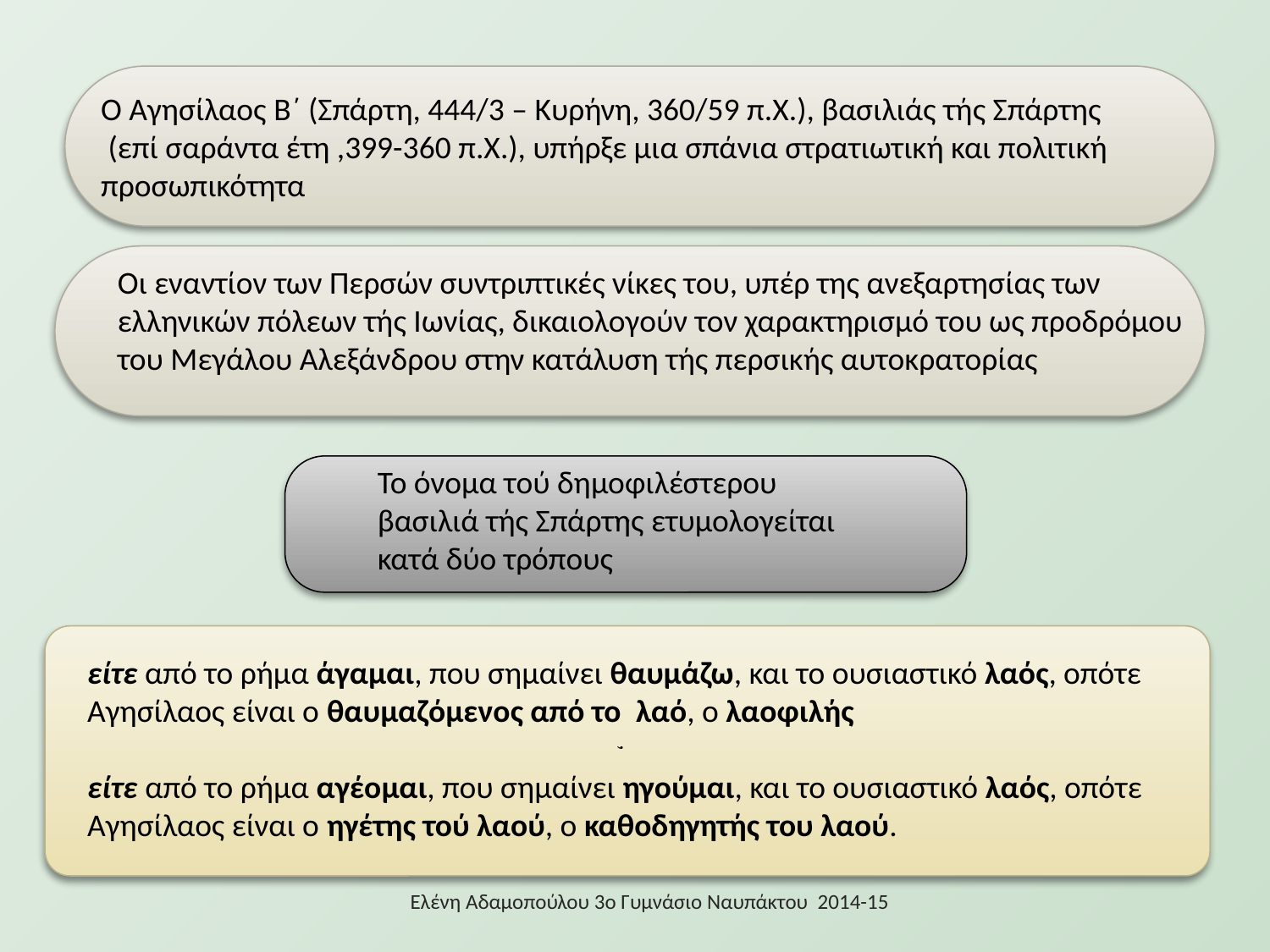

Ο Αγησίλαος Β΄ (Σπάρτη, 444/3 – Κυρήνη, 360/59 π.Χ.), βασιλιάς τής Σπάρτης
 (επί σαράντα έτη ,399-360 π.Χ.), υπήρξε μια σπάνια στρατιωτική και πολιτική προσωπικότητα

,

:

Οι εναντίον των Περσών συντριπτικές νίκες του, υπέρ της ανεξαρτησίας των ελληνικών πόλεων τής Ιωνίας, δικαιολογούν τον χαρακτηρισμό του ως προδρόμου του Μεγάλου Αλεξάνδρου στην κατάλυση τής περσικής αυτοκρατορίας

Το όνομα τού δημοφιλέστερου βασιλιά τής Σπάρτης ετυμολογείται κατά δύο τρόπους
είτε από το ρήμα άγαμαι, που σημαίνει θαυμάζω, και το ουσιαστικό λαός, οπότε Αγησίλαος είναι ο θαυμαζόμενος από το  λαό, ο λαοφιλής

είτε από το ρήμα αγέομαι, που σημαίνει ηγούμαι, και το ουσιαστικό λαός, οπότε Αγησίλαος είναι ο ηγέτης τού λαού, ο καθοδηγητής του λαού.

Ελένη Αδαμοπούλου 3ο Γυμνάσιο Ναυπάκτου  2014-15